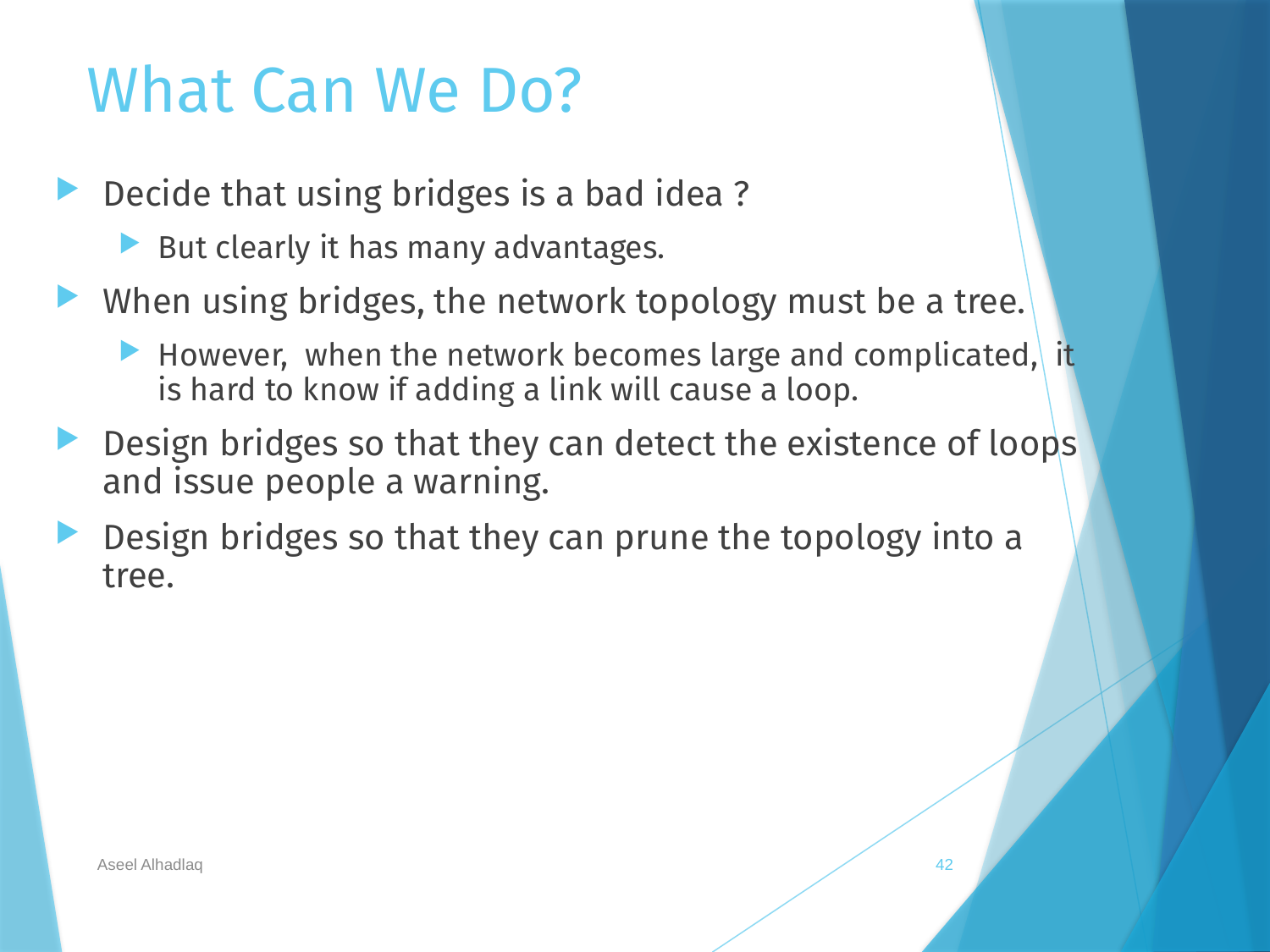

# What Can We Do?
Decide that using bridges is a bad idea ?
But clearly it has many advantages.
When using bridges, the network topology must be a tree.
However,  when the network becomes large and complicated,  it is hard to know if adding a link will cause a loop.
Design bridges so that they can detect the existence of loops and issue people a warning.
Design bridges so that they can prune the topology into a tree.
Aseel Alhadlaq
42